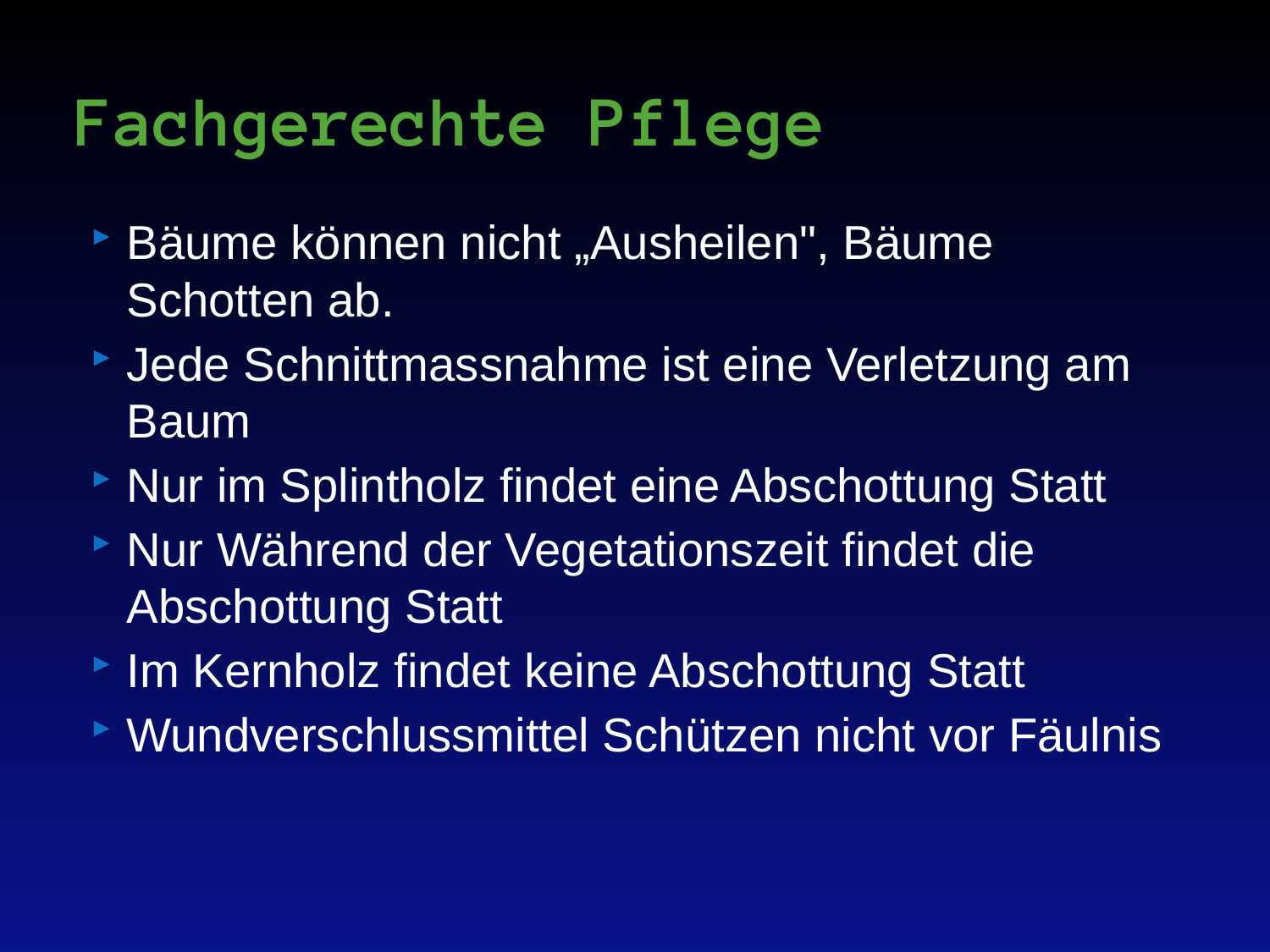

# Fachgerechte Pflege
Bäume können nicht „Ausheilen", Bäume Schotten ab.
Jede Schnittmassnahme ist eine Verletzung am Baum
Nur im Splintholz findet eine Abschottung Statt
Nur Während der Vegetationszeit findet die Abschottung Statt
Im Kernholz findet keine Abschottung Statt
Wundverschlussmittel Schützen nicht vor Fäulnis